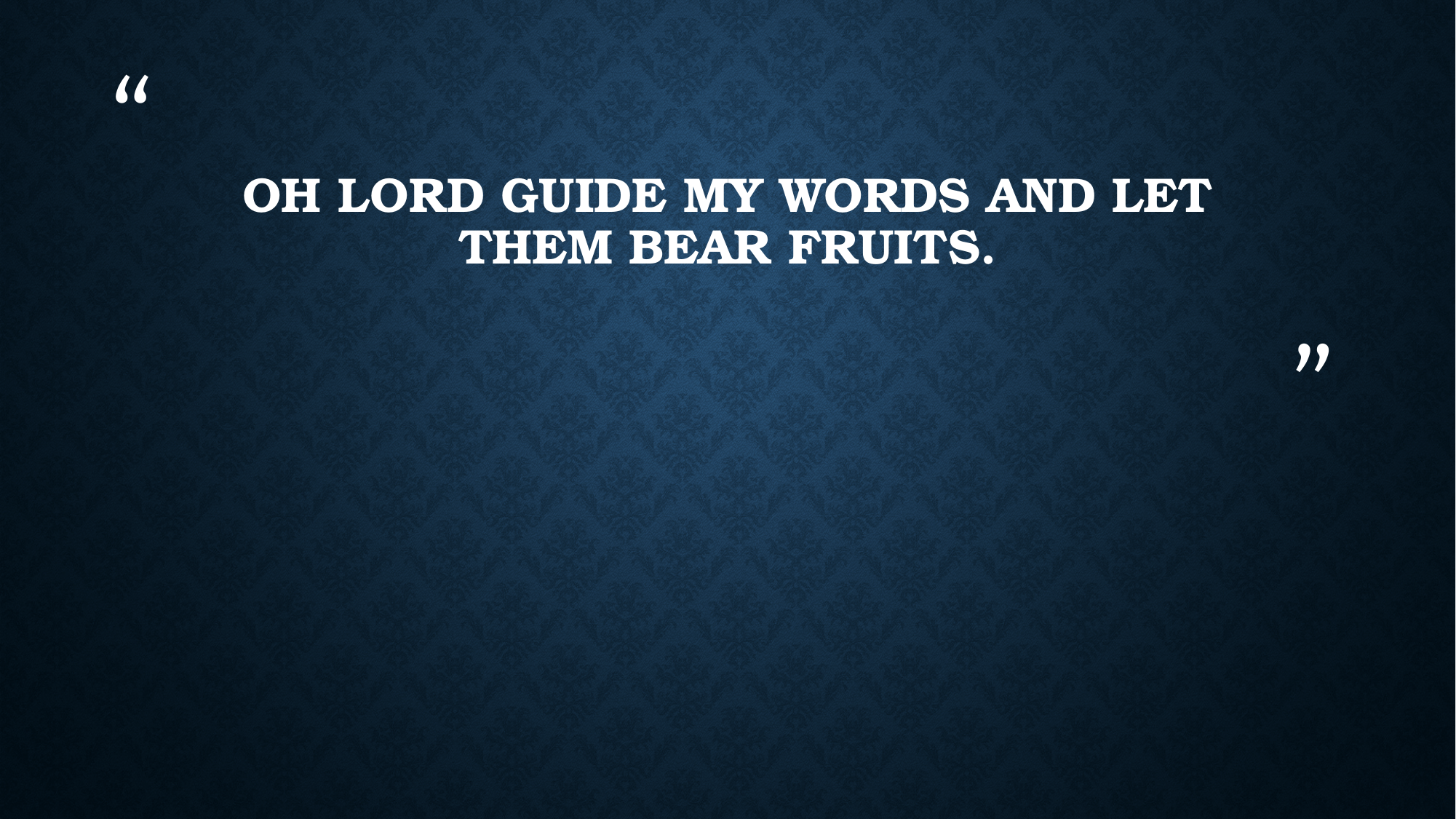

# Oh Lord guide my words and let them bear fruits.